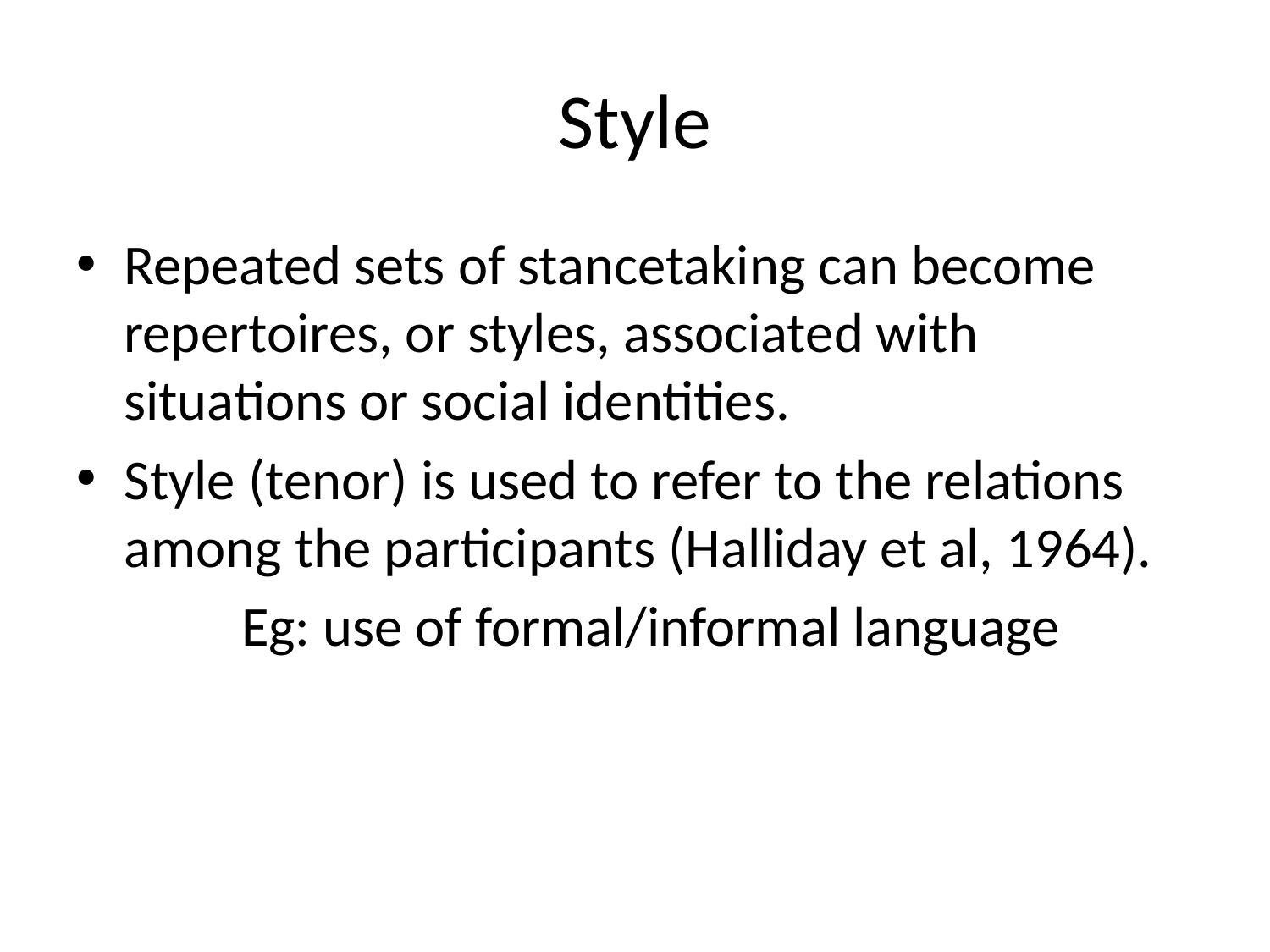

# Style
Repeated sets of stancetaking can become repertoires, or styles, associated with situations or social identities.
Style (tenor) is used to refer to the relations among the participants (Halliday et al, 1964).
             Eg: use of formal/informal language